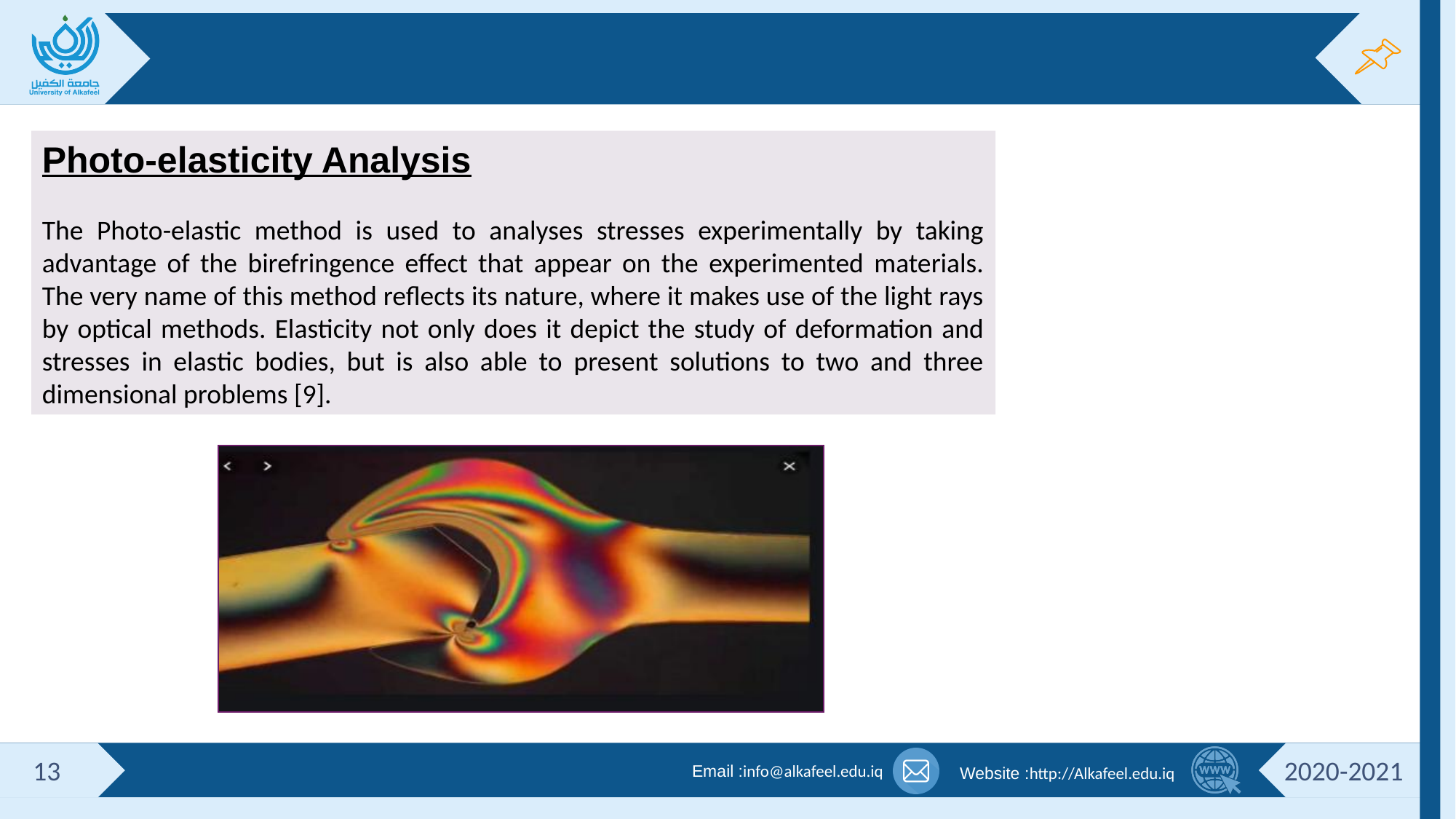

#

Photo-elasticity Analysis

The Photo-elastic method is used to analyses stresses experimentally by taking advantage of the birefringence effect that appear on the experimented materials. The very name of this method reflects its nature, where it makes use of the light rays by optical methods. Elasticity not only does it depict the study of deformation and stresses in elastic bodies, but is also able to present solutions to two and three dimensional problems [9].

13
2020-2021